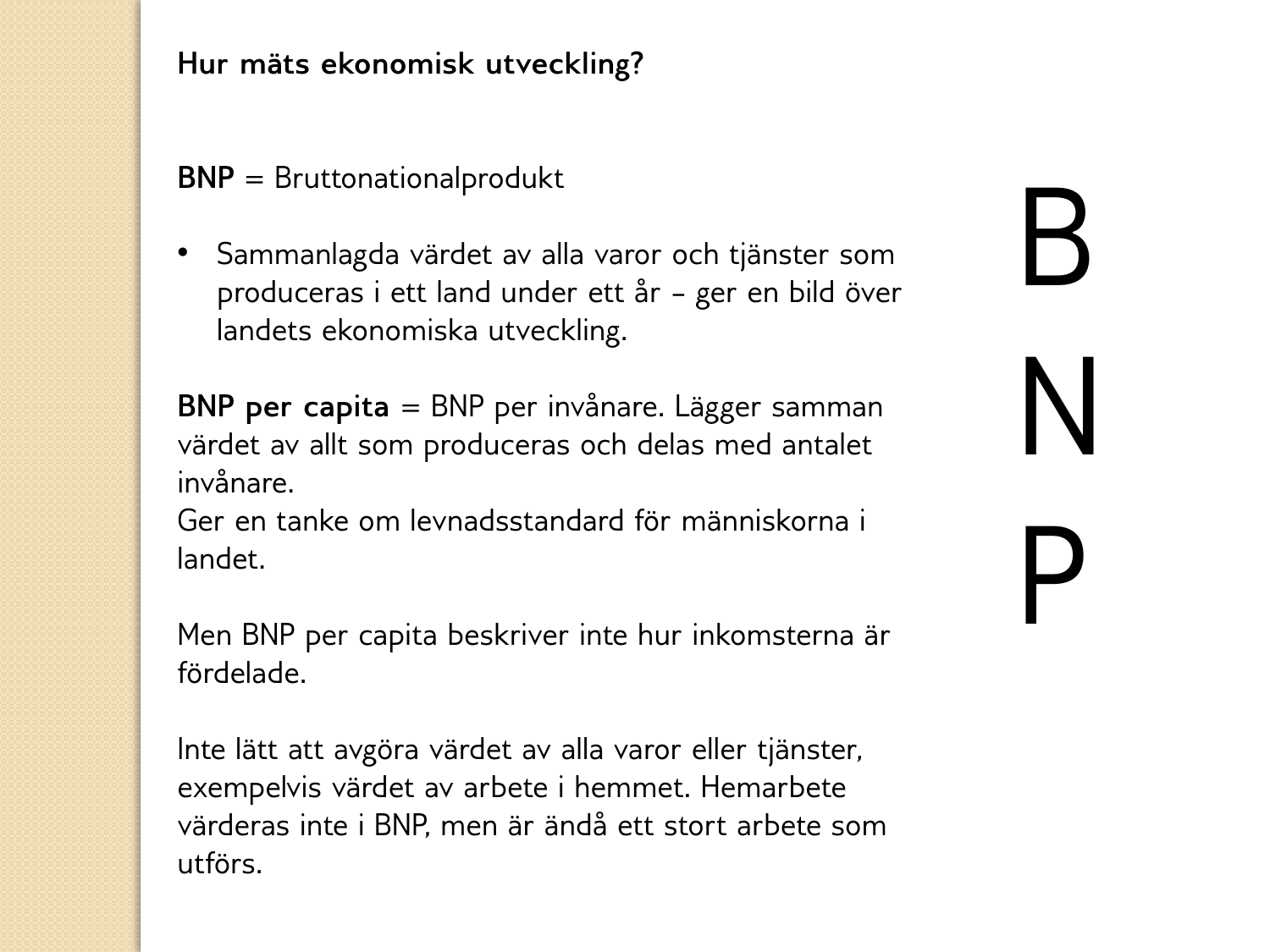

Hur mäts ekonomisk utveckling?

BNP = Bruttonationalprodukt

Sammanlagda värdet av alla varor och tjänster som produceras i ett land under ett år – ger en bild över landets ekonomiska utveckling.

BNP per capita = BNP per invånare. Lägger samman värdet av allt som produceras och delas med antalet invånare.
Ger en tanke om levnadsstandard för människorna i landet.

Men BNP per capita beskriver inte hur inkomsterna är fördelade.

Inte lätt att avgöra värdet av alla varor eller tjänster, exempelvis värdet av arbete i hemmet. Hemarbete värderas inte i BNP, men är ändå ett stort arbete som utförs.

B N P